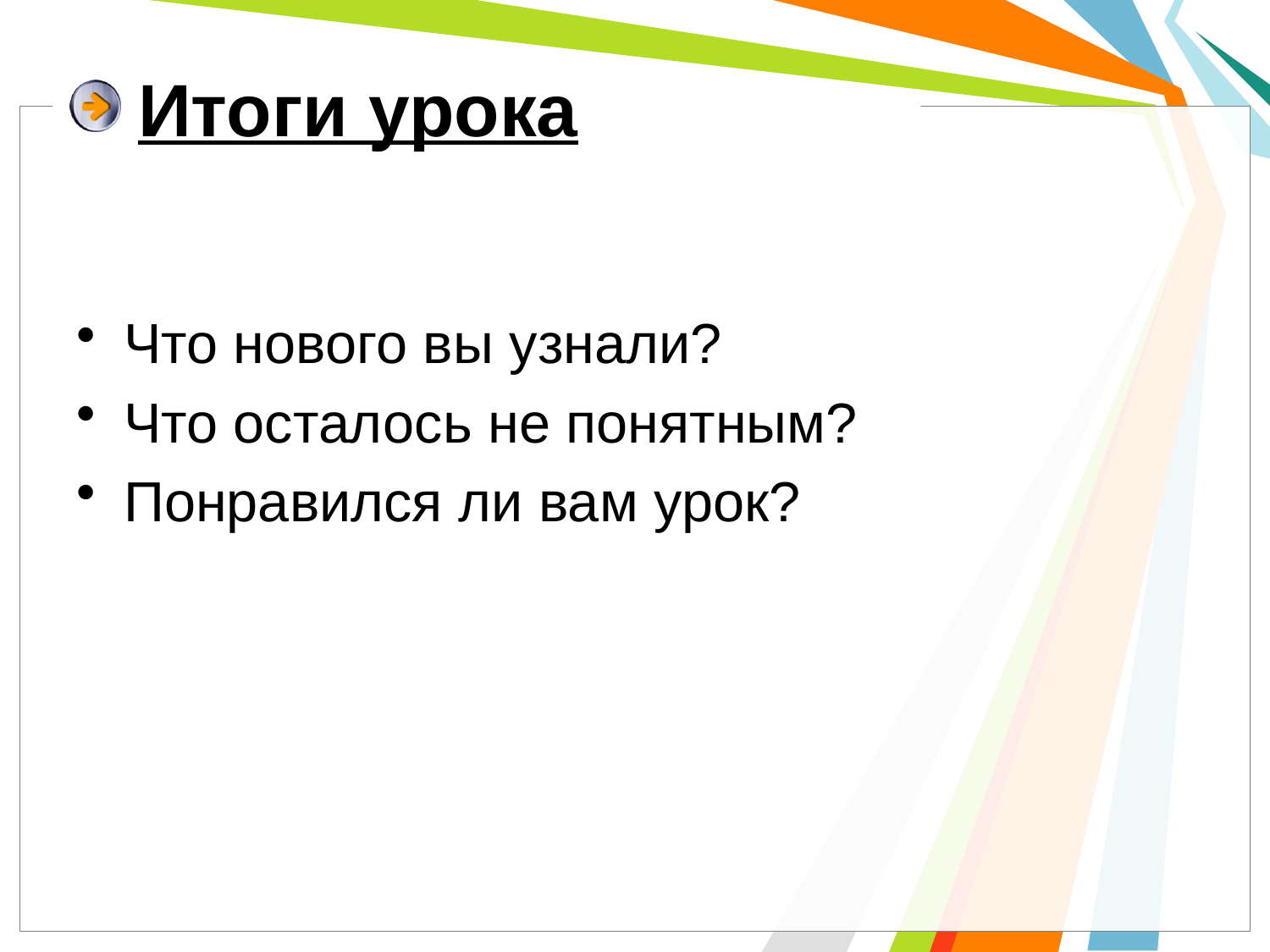

# Итоги урока

Что нового вы узнали?
Что осталось не понятным?
Понравился ли вам урок?